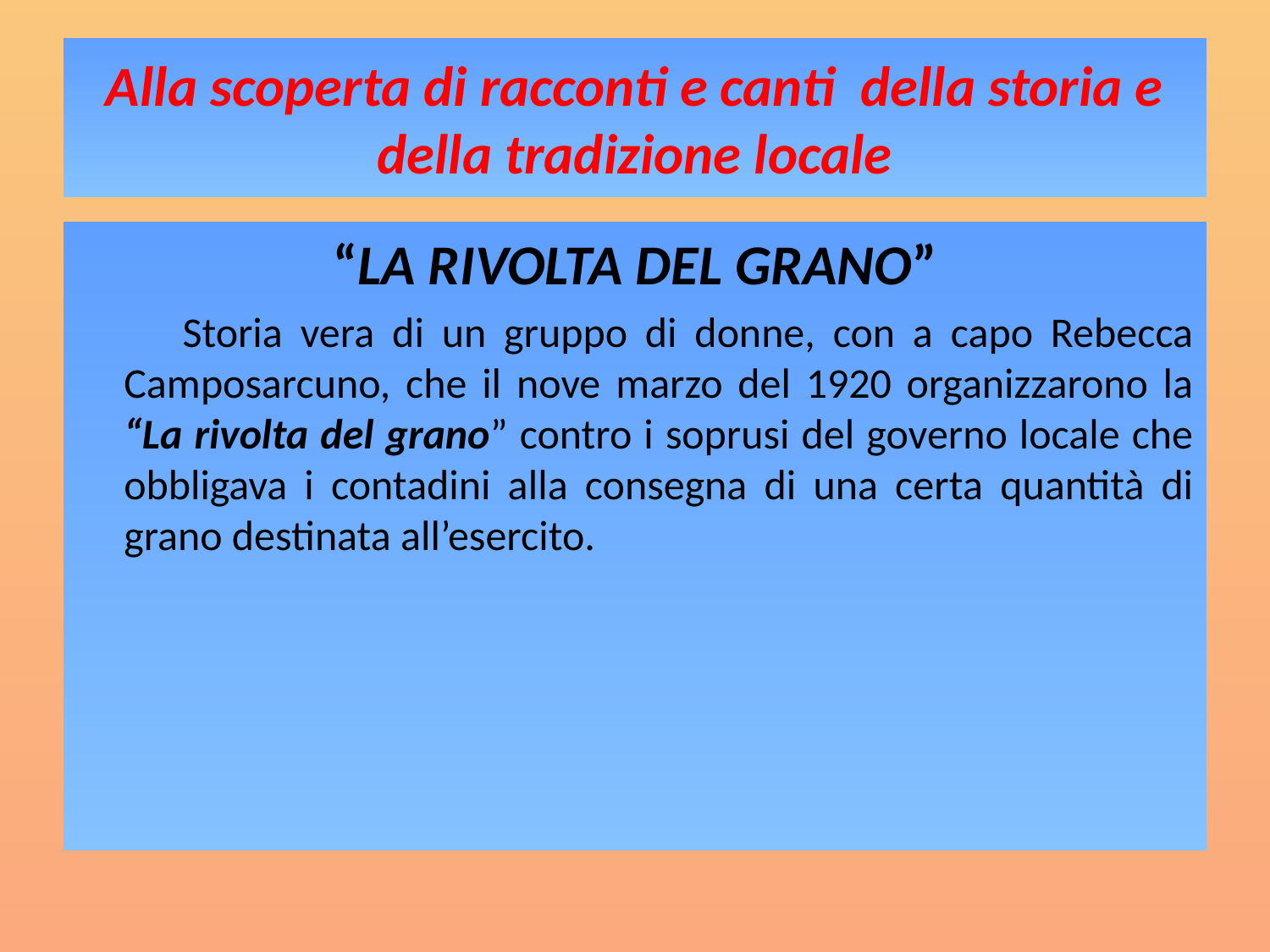

# Alla scoperta di racconti e canti  della storia e della tradizione locale
“LA RIVOLTA DEL GRANO”
      Storia vera di un gruppo di donne, con a capo Rebecca Camposarcuno, che il nove marzo del 1920 organizzarono la “La rivolta del grano” contro i soprusi del governo locale che obbligava i contadini alla consegna di una certa quantità di grano destinata all’esercito.